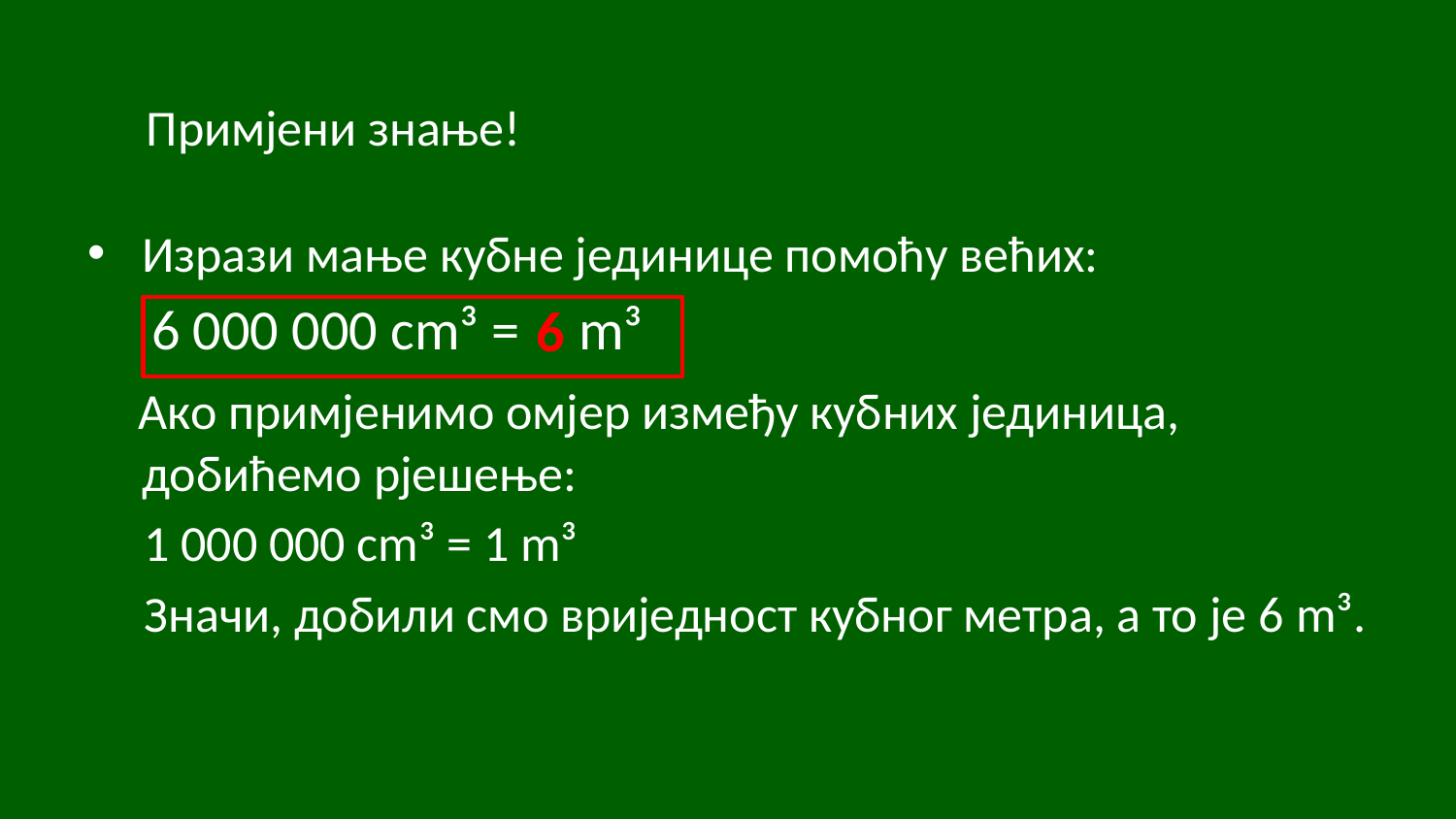

# Примјени знање!
Изрази мање кубне јединице помоћу већих:
     6 000 000 cm³ = ?  m³
    Ако примјенимо омјер између кубних јединица, добићемо рјешење:
     1 000 000 cm³ = 1 m³
     Значи, добили смо вриједност кубног метра, а то је 6 m³.

6